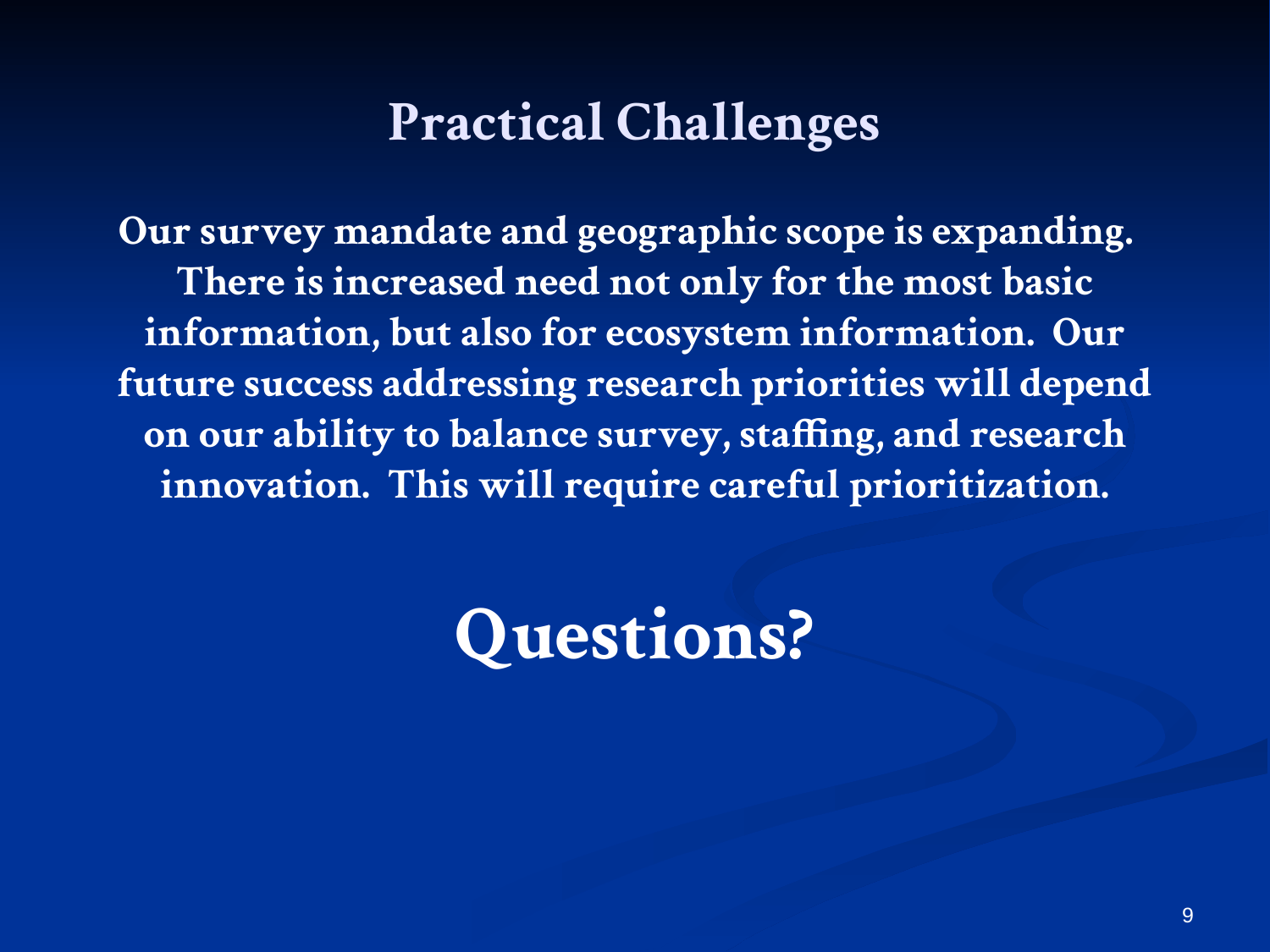

# Practical Challenges
Our survey mandate and geographic scope is expanding.   There is increased need not only for the most basic information, but also for ecosystem information.  Our future success addressing research priorities will depend on our ability to balance survey, staffing, and research innovation.  This will require careful prioritization.

Questions?

9